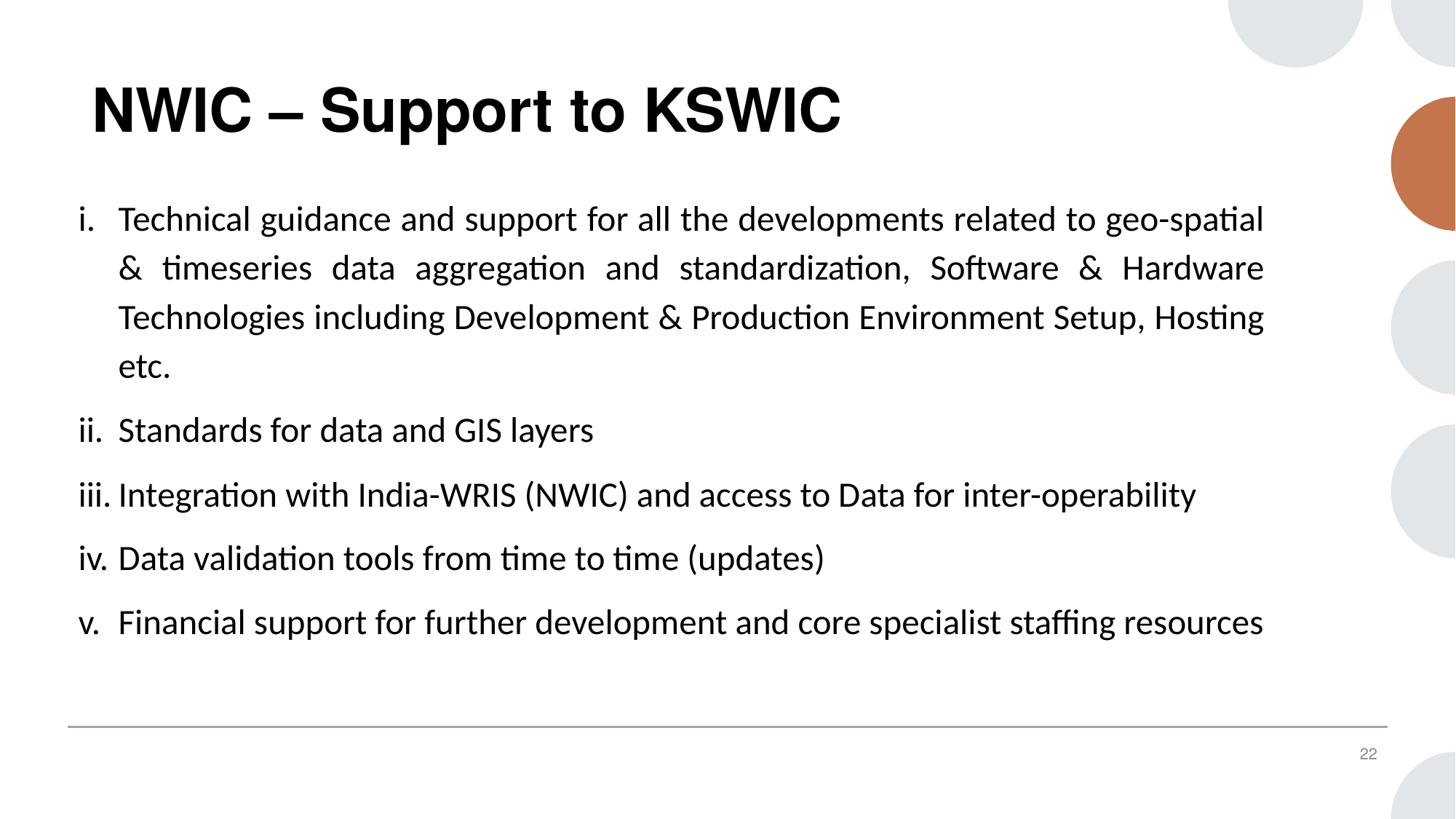

NWIC – Support to KSWIC
Technical guidance and support for all the developments related to geo-spatial & timeseries data aggregation and standardization, Software & Hardware Technologies including Development & Production Environment Setup, Hosting etc.
Standards for data and GIS layers
Integration with India-WRIS (NWIC) and access to Data for inter-operability
Data validation tools from time to time (updates)
Financial support for further development and core specialist staffing resources

22